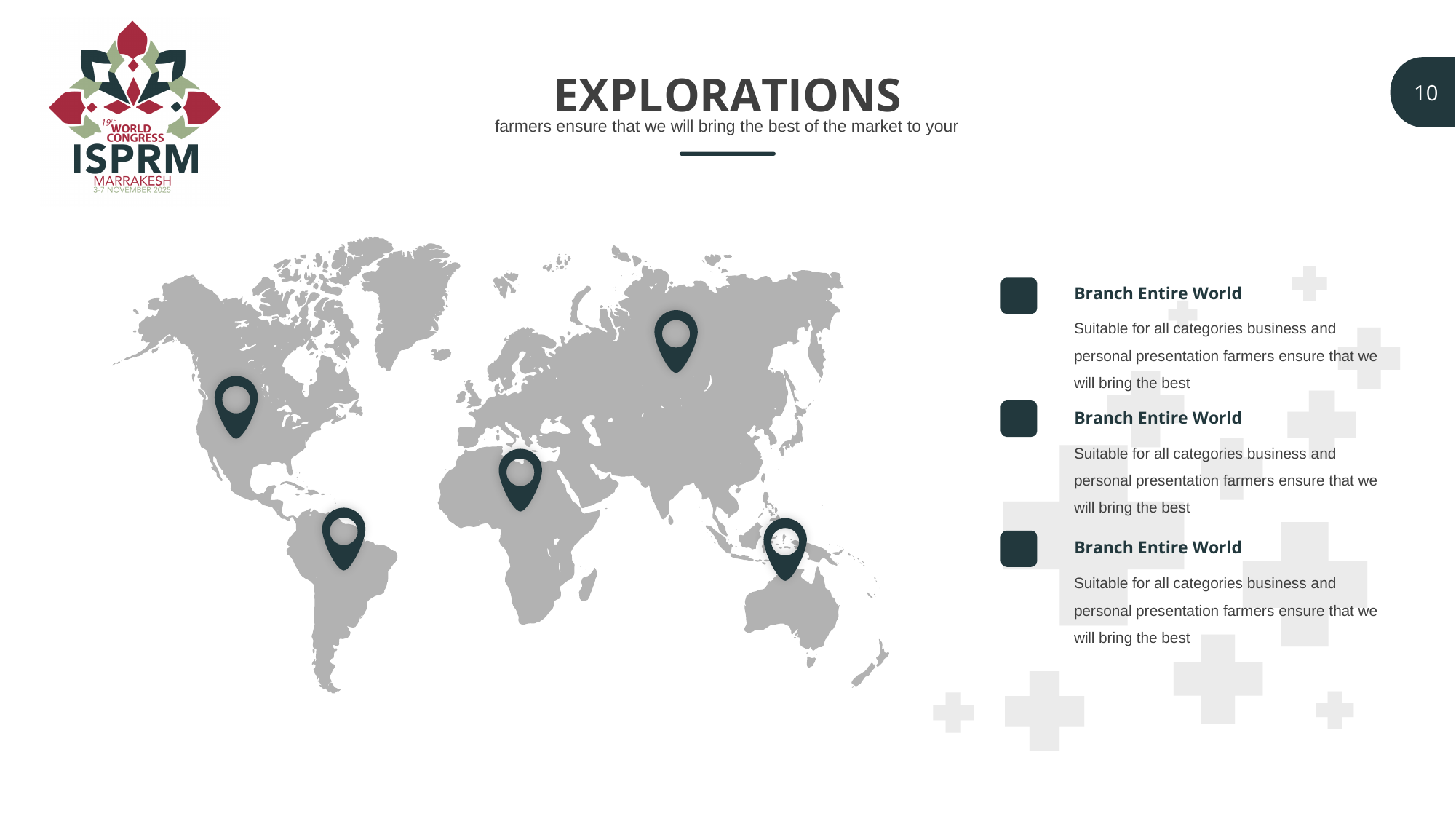

EXPLORATIONS
farmers ensure that we will bring the best of the market to your

Branch Entire World

Suitable for all categories business and personal presentation farmers ensure that we will bring the best

Branch Entire World
Suitable for all categories business and personal presentation farmers ensure that we will bring the best

Branch Entire World
Suitable for all categories business and personal presentation farmers ensure that we will bring the best